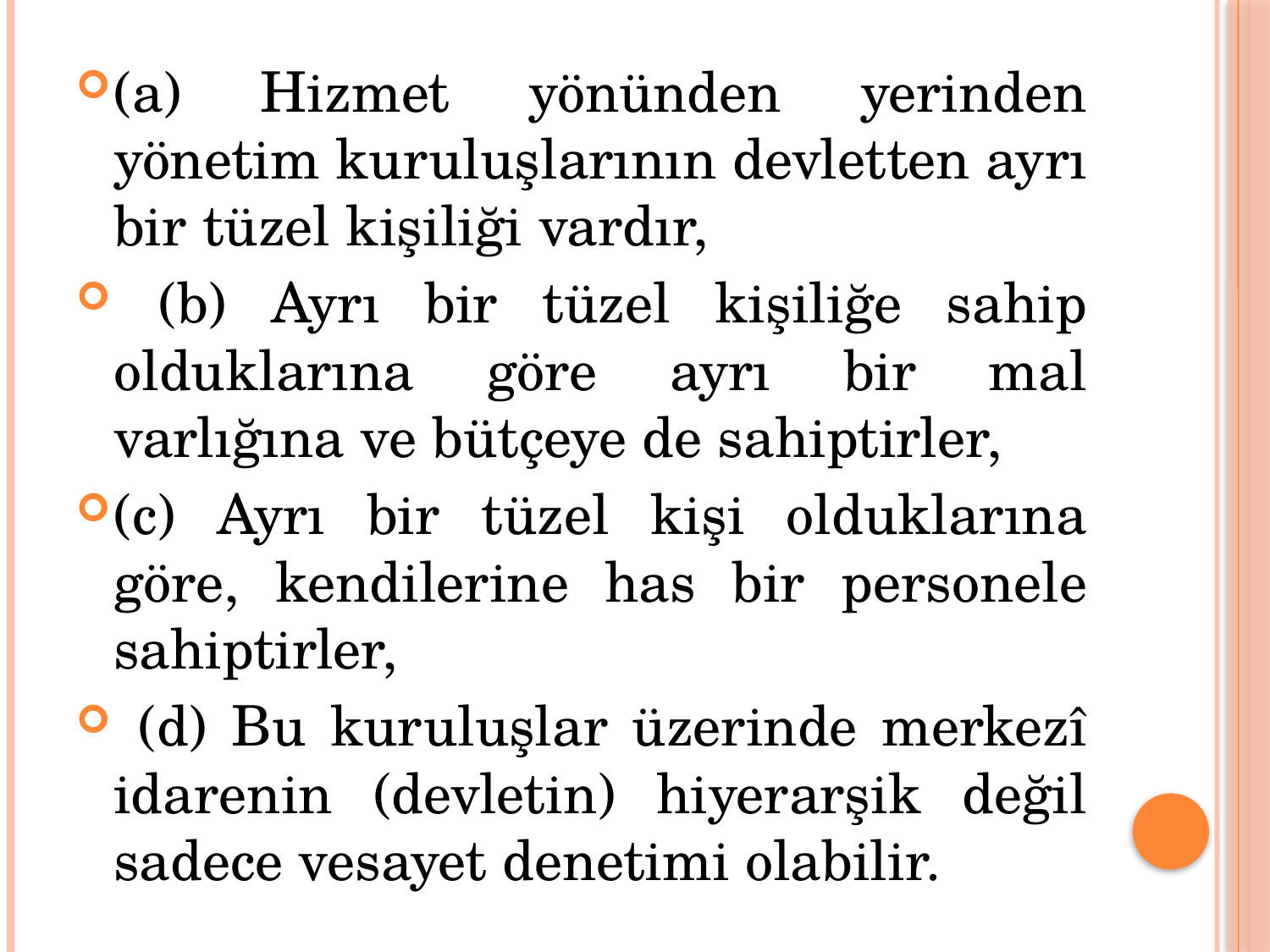

(a) Hizmet yönünden yerinden yönetim kuruluşlarının devletten ayrı bir tüzel kişiliği vardır,
 (b) Ayrı bir tüzel kişiliğe sahip olduklarına göre ayrı bir mal varlığına ve bütçeye de sahiptirler,
(c) Ayrı bir tüzel kişi olduklarına göre, kendilerine has bir personele sahiptirler,
 (d) Bu kuruluşlar üzerinde merkezî idarenin (devletin) hiyerarşik değil sadece vesayet denetimi olabilir.